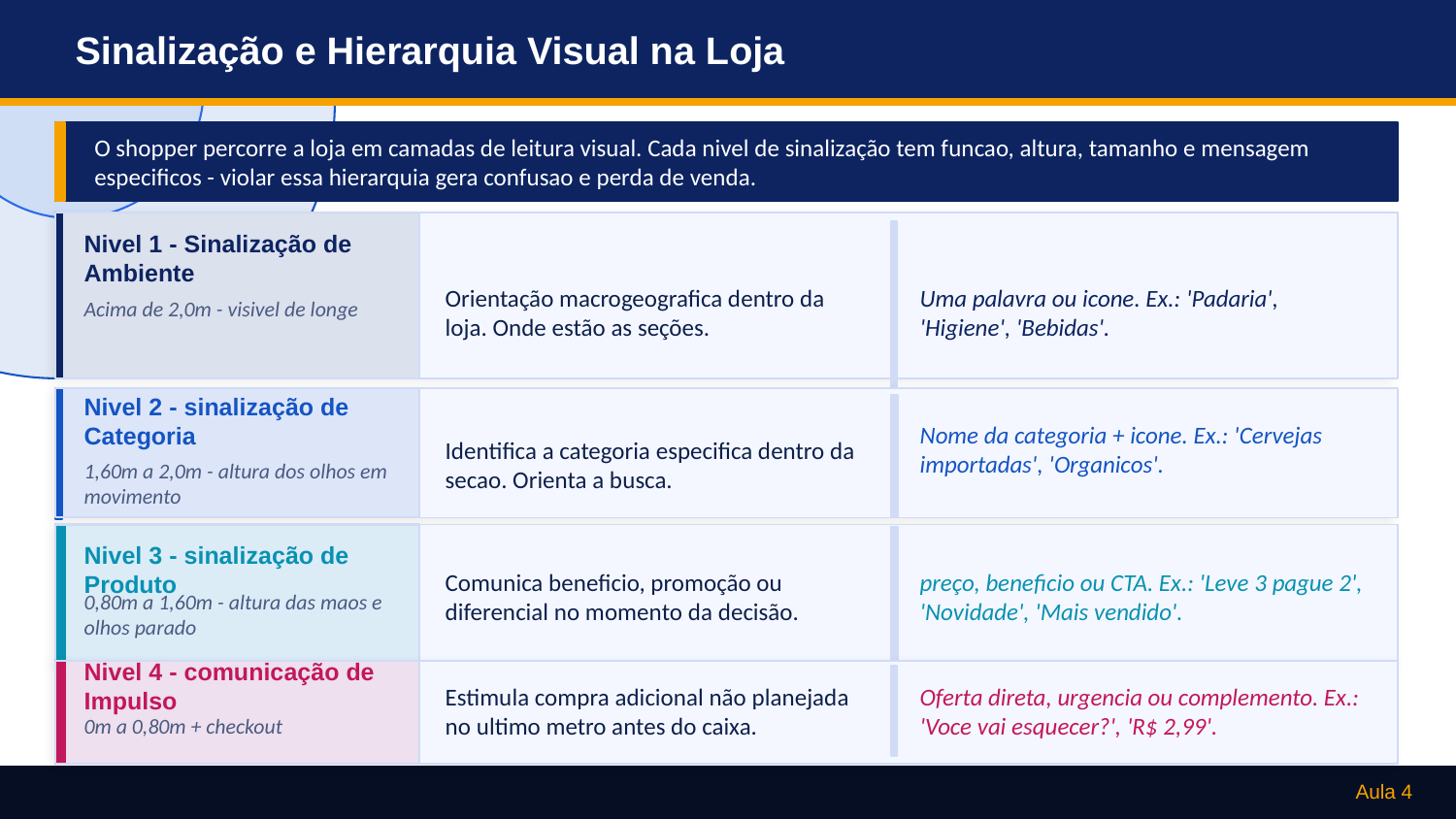

Sinalização e Hierarquia Visual na Loja

O shopper percorre a loja em camadas de leitura visual. Cada nivel de sinalização tem funcao, altura, tamanho e mensagem especificos - violar essa hierarquia gera confusao e perda de venda.

Nivel 1 - Sinalização de Ambiente
Orientação macrogeografica dentro da loja. Onde estão as seções.

Uma palavra ou icone. Ex.: 'Padaria', 'Higiene', 'Bebidas'.
Acima de 2,0m - visivel de longe
Nivel 2 - sinalização de Categoria

Nome da categoria + icone. Ex.: 'Cervejas importadas', 'Organicos'.
Identifica a categoria especifica dentro da secao. Orienta a busca.
1,60m a 2,0m - altura dos olhos em movimento

Nivel 3 - sinalização de Produto
Comunica beneficio, promoção ou diferencial no momento da decisão.
preço, beneficio ou CTA. Ex.: 'Leve 3 pague 2', 'Novidade', 'Mais vendido'.
0,80m a 1,60m - altura das maos e olhos parado
Nivel 4 - comunicação de Impulso

Estimula compra adicional não planejada no ultimo metro antes do caixa.

Oferta direta, urgencia ou complemento. Ex.: 'Voce vai esquecer?', 'R$ 2,99'.
AlunosdoPH.com  |  CEFET/RJ  -  Administracao de Varejo
0m a 0,80m + checkout

Aula 4